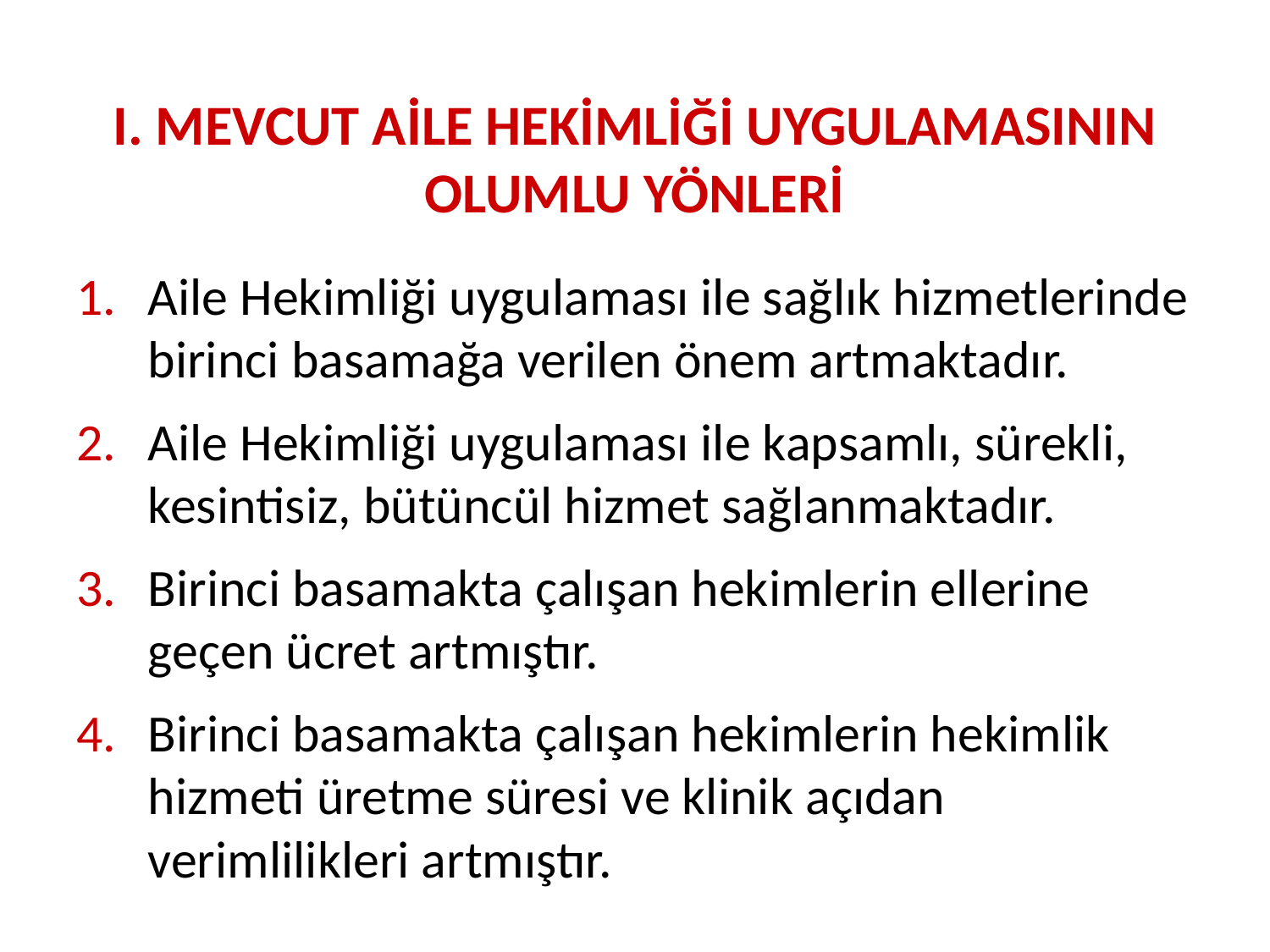

# I. MEVCUT AİLE HEKİMLİĞİ UYGULAMASININ OLUMLU YÖNLERİ
Aile Hekimliği uygulaması ile sağlık hizmetlerinde birinci basamağa verilen önem artmaktadır.
Aile Hekimliği uygulaması ile kapsamlı, sürekli, kesintisiz, bütüncül hizmet sağlanmaktadır.
Birinci basamakta çalışan hekimlerin ellerine geçen ücret artmıştır.
Birinci basamakta çalışan hekimlerin hekimlik hizmeti üretme süresi ve klinik açıdan verimlilikleri artmıştır.